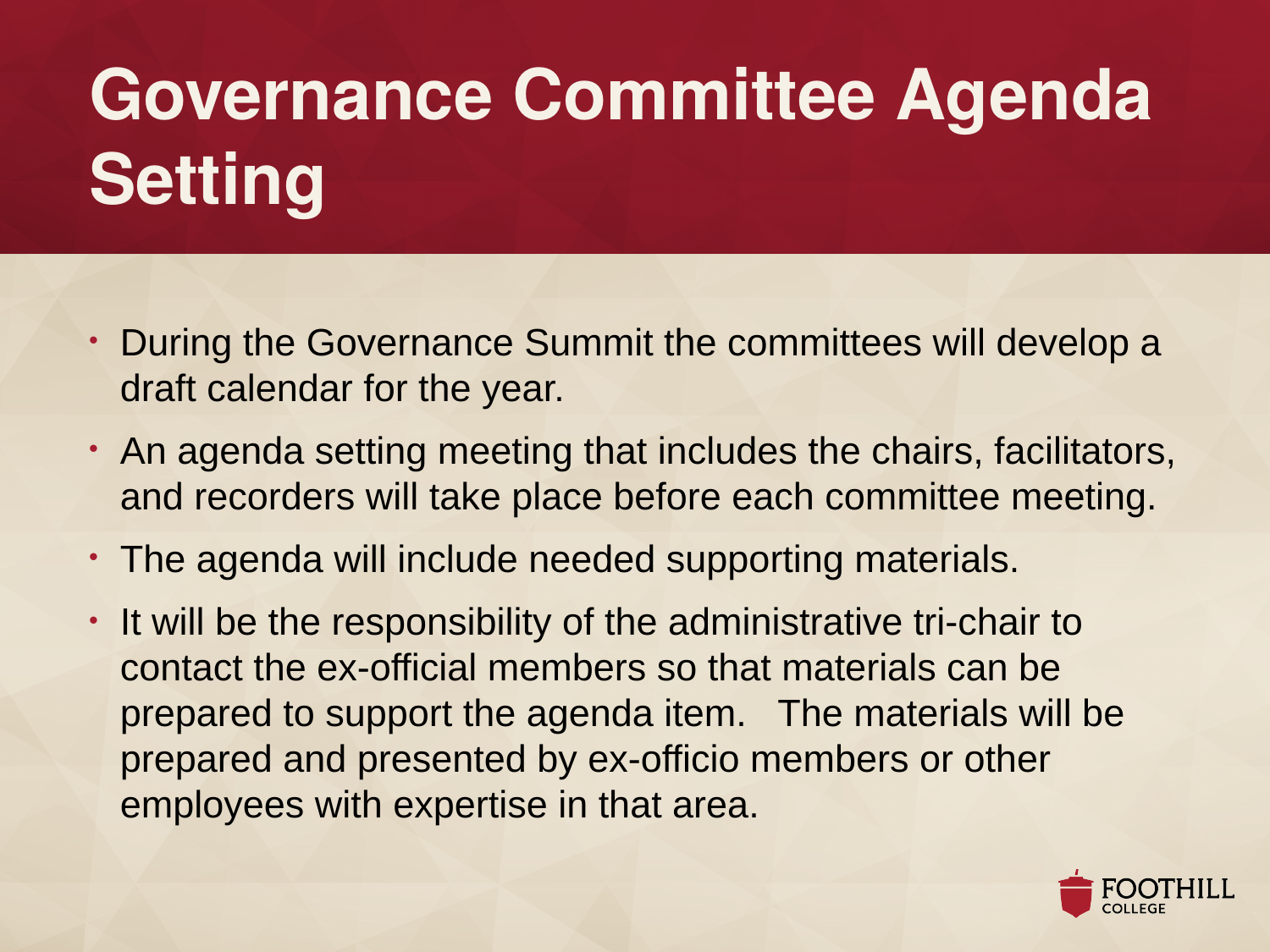

# Governance Committee Agenda Setting
During the Governance Summit the committees will develop a draft calendar for the year.
An agenda setting meeting that includes the chairs, facilitators, and recorders will take place before each committee meeting.
The agenda will include needed supporting materials.
It will be the responsibility of the administrative tri-chair to contact the ex-official members so that materials can be prepared to support the agenda item.   The materials will be prepared and presented by ex-officio members or other employees with expertise in that area.